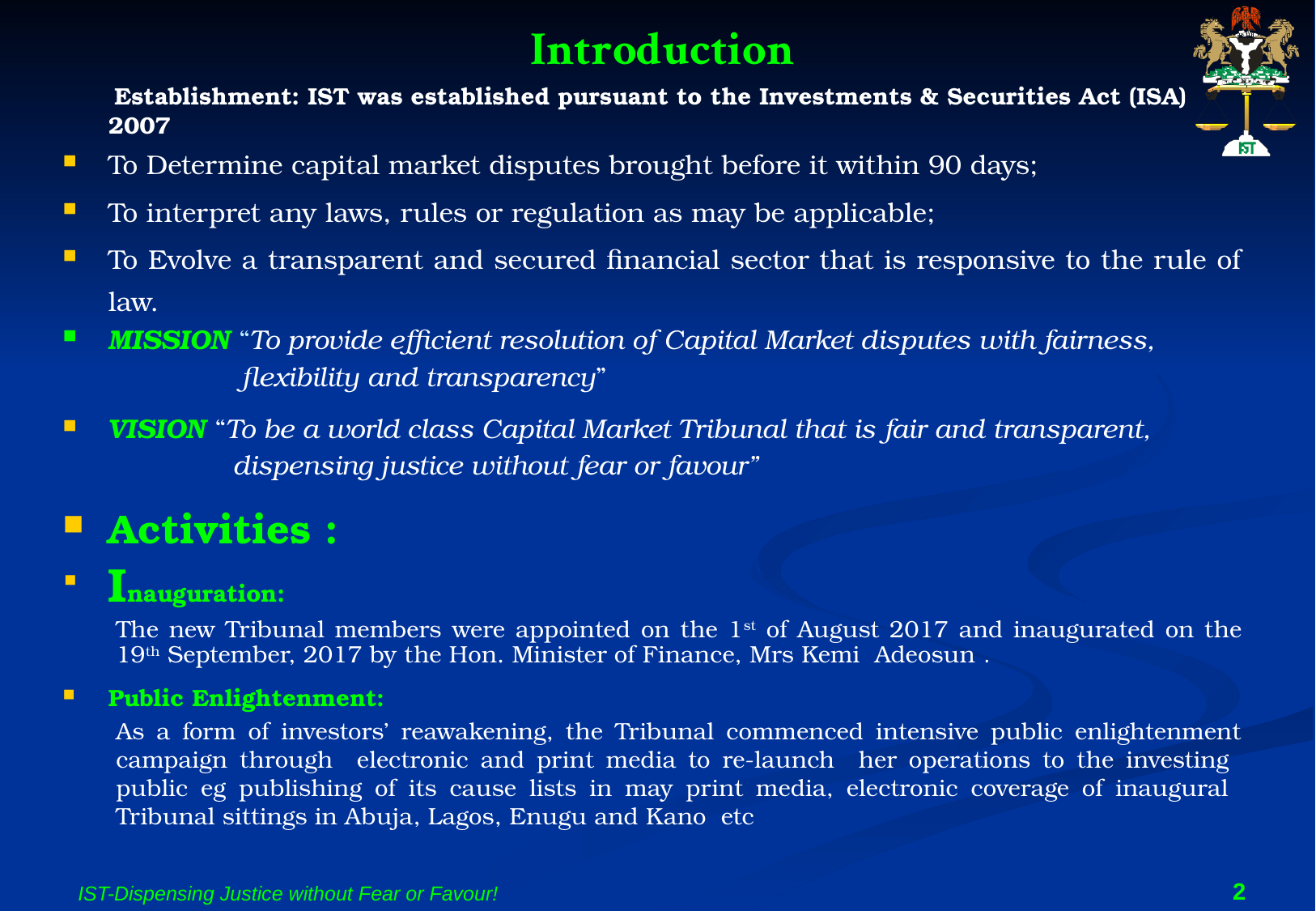

# Introduction
     Establishment: IST was established pursuant to the Investments & Securities Act (ISA)  2007

To Determine capital market disputes brought before it within 90 days;
To interpret any laws, rules or regulation as may be applicable;
To Evolve a transparent and secured financial sector that is responsive to the rule of law.
MISSION “To provide efficient resolution of Capital Market disputes with fairness,
                      flexibility and transparency”

VISION “To be a world class Capital Market Tribunal that is fair and transparent,
                     dispensing justice without fear or favour”
Activities :
Inauguration:
The new Tribunal members were appointed on the 1st of August 2017 and inaugurated on the 19th September, 2017 by the Hon. Minister of Finance, Mrs Kemi  Adeosun .

Public Enlightenment:
As a form of investors’ reawakening, the Tribunal commenced intensive public enlightenment campaign through  electronic and print media to re-launch  her operations to the investing  public eg publishing of its cause lists in may print media, electronic coverage of inaugural  Tribunal sittings in Abuja, Lagos, Enugu and Kano  etc